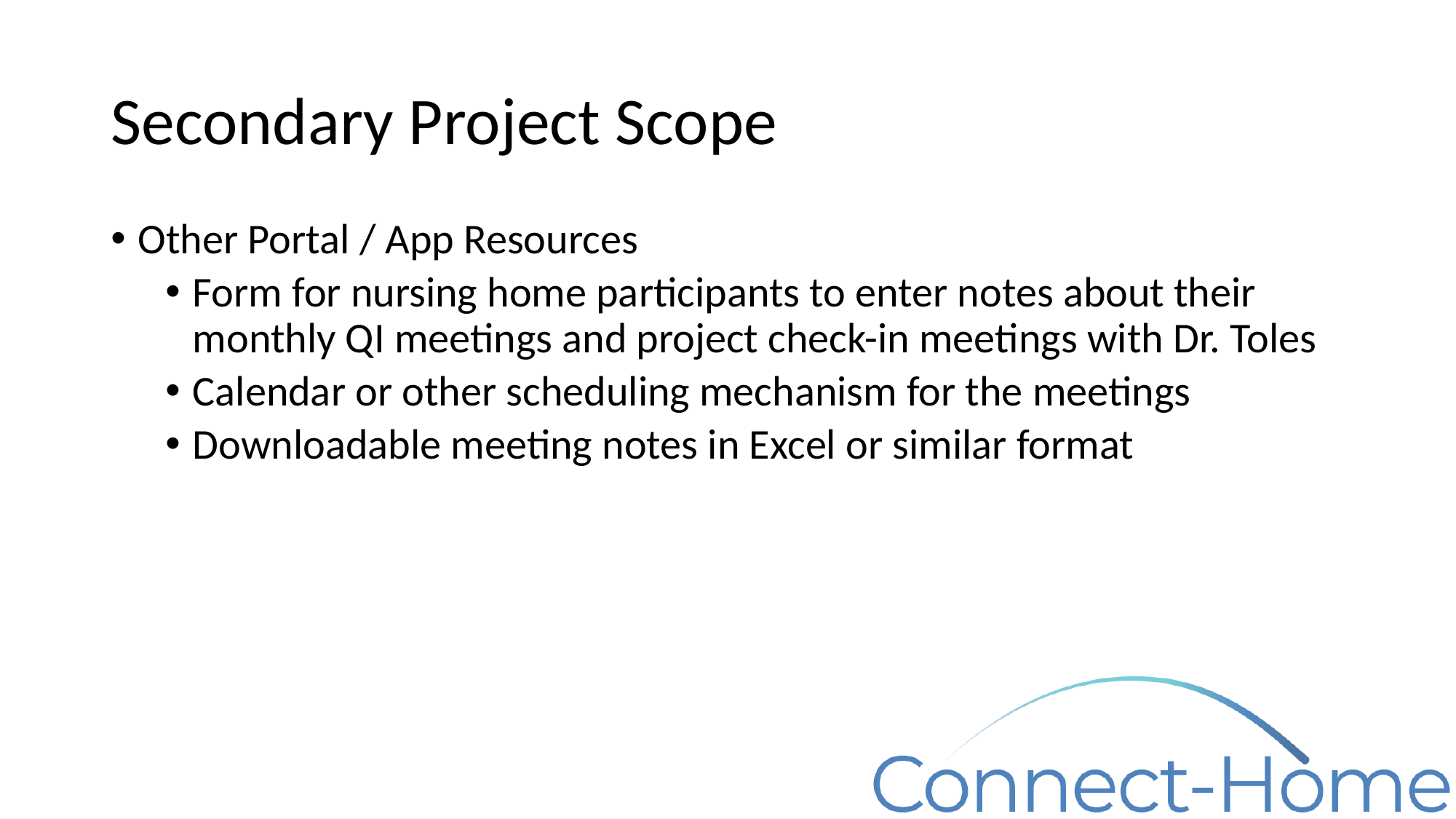

# Secondary Project Scope
Other Portal / App Resources
Form for nursing home participants to enter notes about their monthly QI meetings and project check-in meetings with Dr. Toles
Calendar or other scheduling mechanism for the meetings
Downloadable meeting notes in Excel or similar format